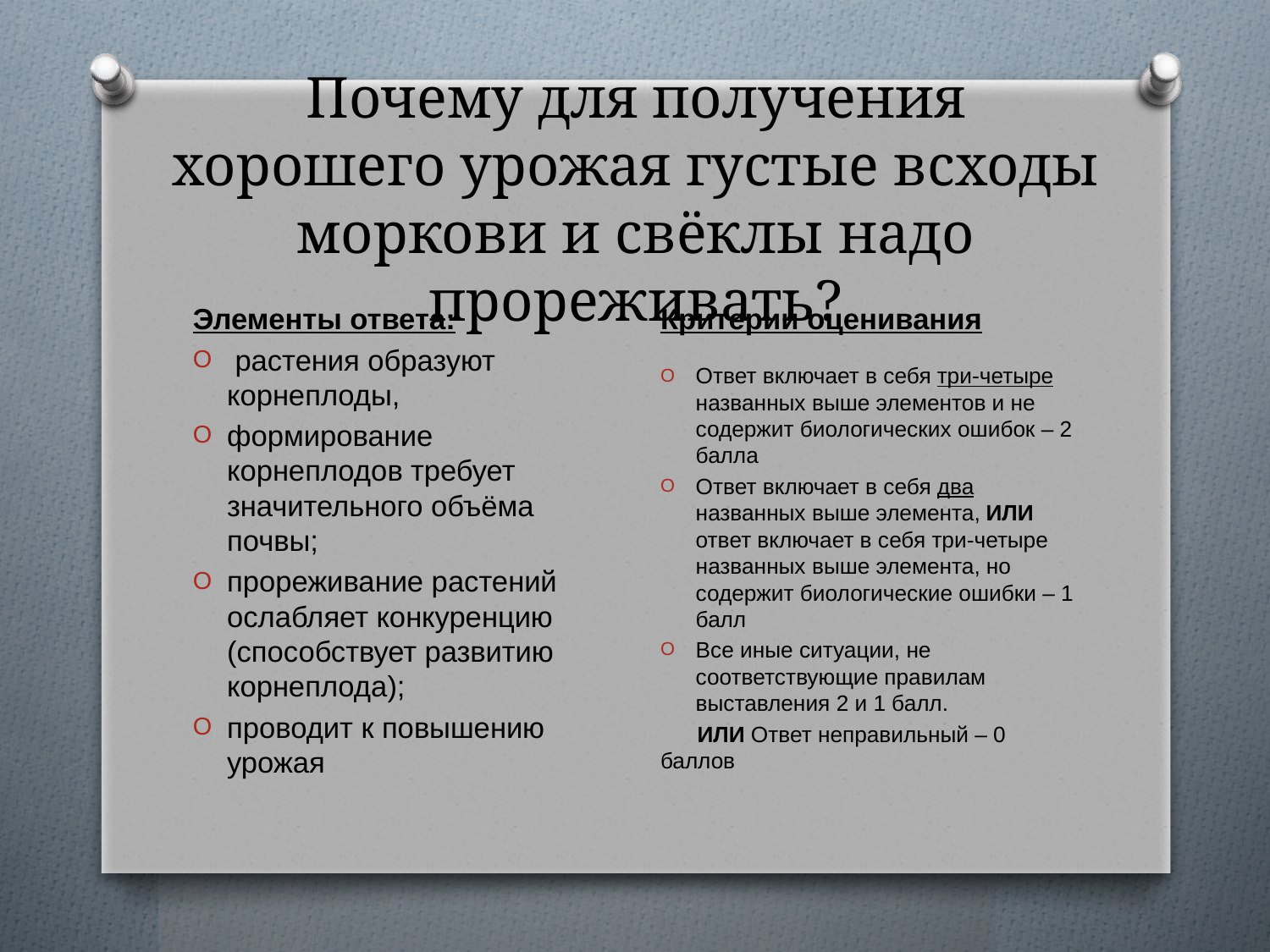

# Почему для получения хорошего урожая густые всходы моркови и свёклы надо прореживать?
Критерии оценивания

Ответ включает в себя три-четыре названных выше элементов и не содержит биологических ошибок – 2 балла
Ответ включает в себя два названных выше элемента, ИЛИ ответ включает в себя три-четыре названных выше элемента, но содержит биологические ошибки – 1 балл
Все иные ситуации, не соответствующие правилам выставления 2 и 1 балл.
      ИЛИ Ответ неправильный – 0          баллов
Элементы ответа:
 растения образуют корнеплоды,
формирование корнеплодов требует значительного объёма почвы;
прореживание растений ослабляет конкуренцию (способствует развитию корнеплода);
проводит к повышению урожая